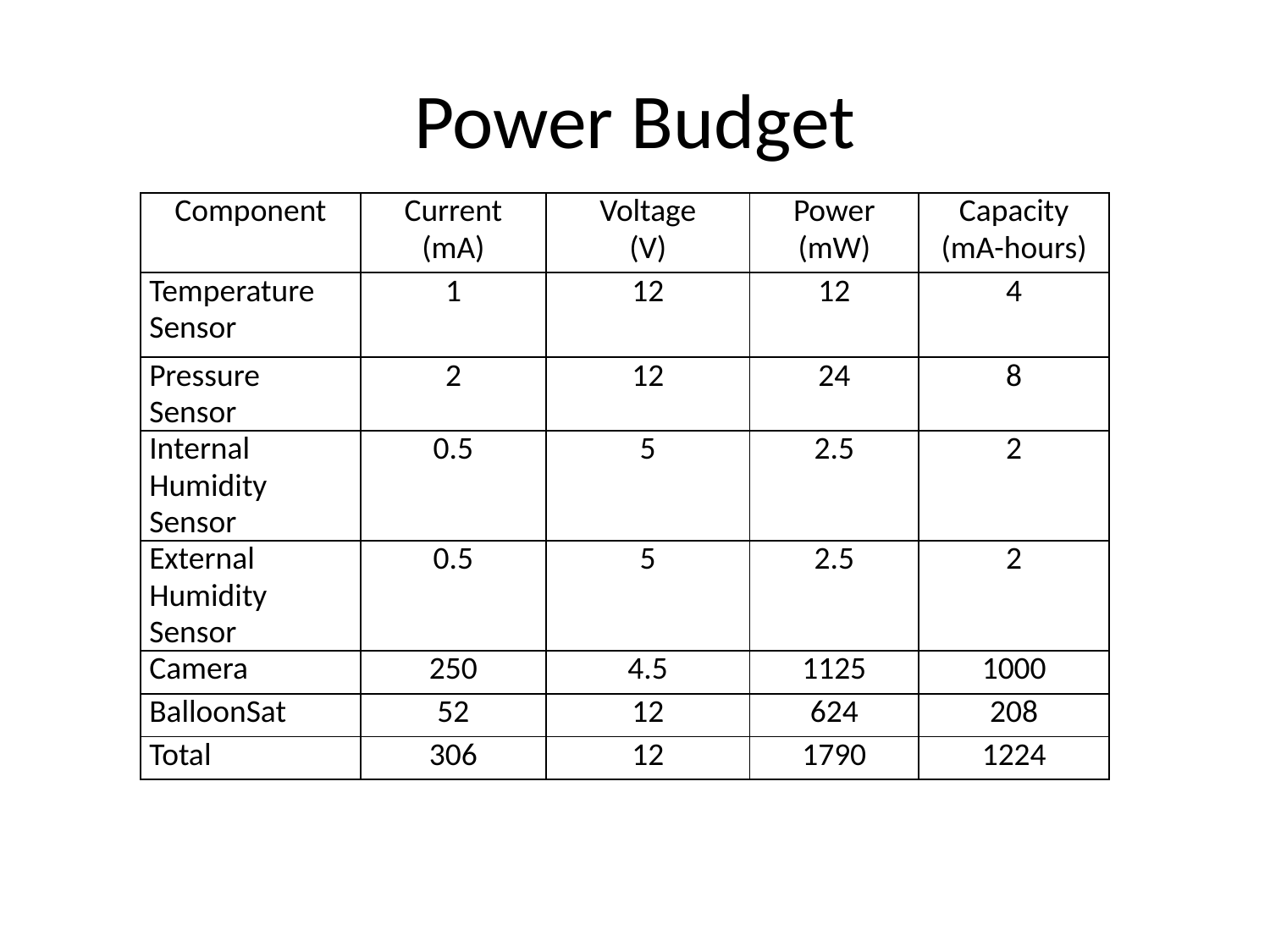

# Power Budget
| Component | Current (mA) | Voltage (V) | Power (mW) | Capacity (mA-hours) |
| --- | --- | --- | --- | --- |
| Temperature Sensor | 1 | 12 | 12 | 4 |
| Pressure Sensor | 2 | 12 | 24 | 8 |
| Internal Humidity Sensor | 0.5 | 5 | 2.5 | 2 |
| External Humidity Sensor | 0.5 | 5 | 2.5 | 2 |
| Camera | 250 | 4.5 | 1125 | 1000 |
| BalloonSat | 52 | 12 | 624 | 208 |
| Total | 306 | 12 | 1790 | 1224 |